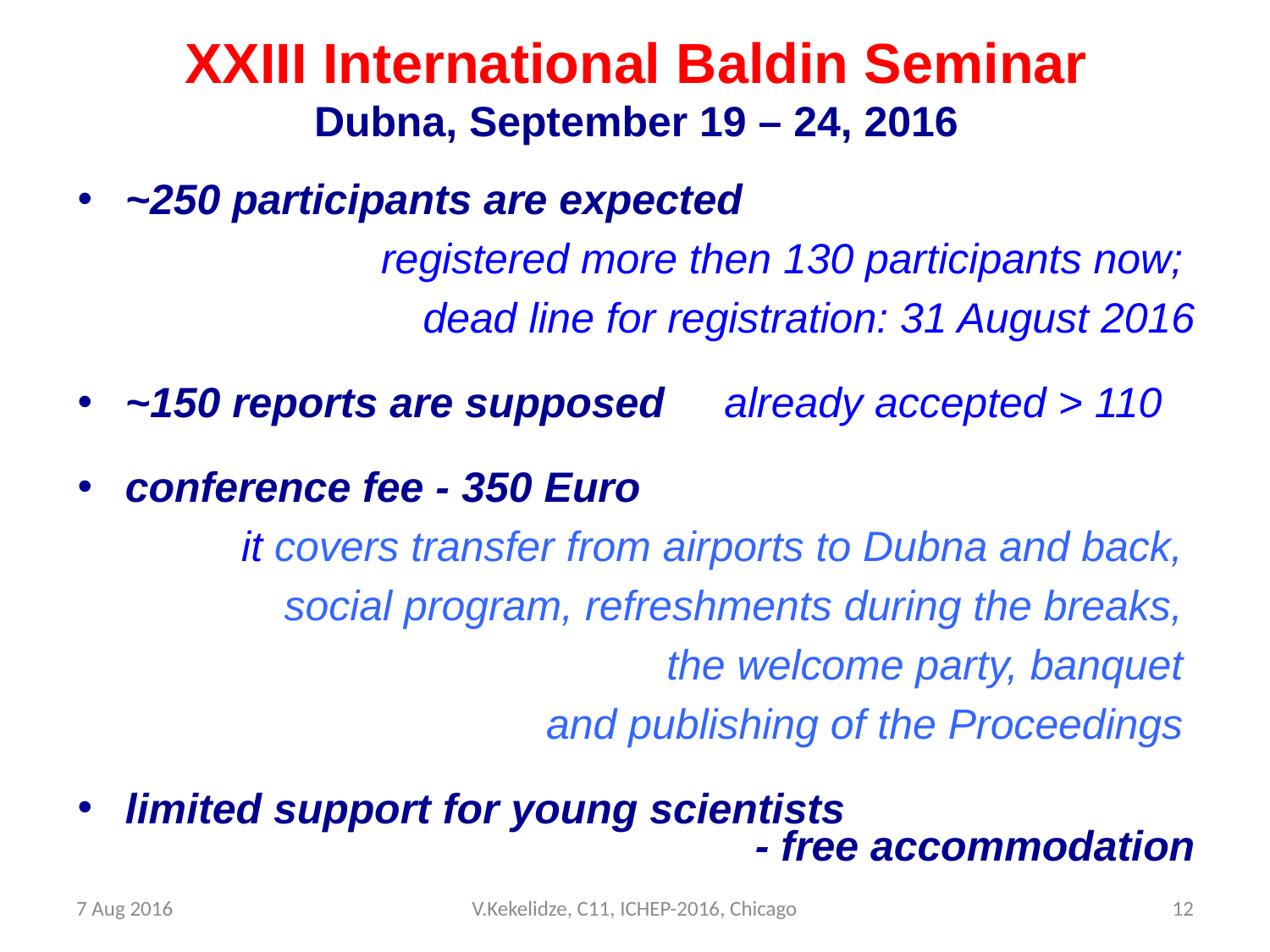

# XXIII International Baldin Seminar Dubna, September 19 – 24, 2016

~250 participants are expected
registered more then 130 participants now;
dead line for registration: 31 August 2016
~150 reports are supposed     already accepted > 110
conference fee - 350 Euro
 it covers transfer from airports to Dubna and back,
social program, refreshments during the breaks,
the welcome party, banquet
and publishing of the Proceedings
limited support for young scientists
- free accommodation

7 Aug 2016
V.Kekelidze, C11, ICHEP-2016, Chicago
12